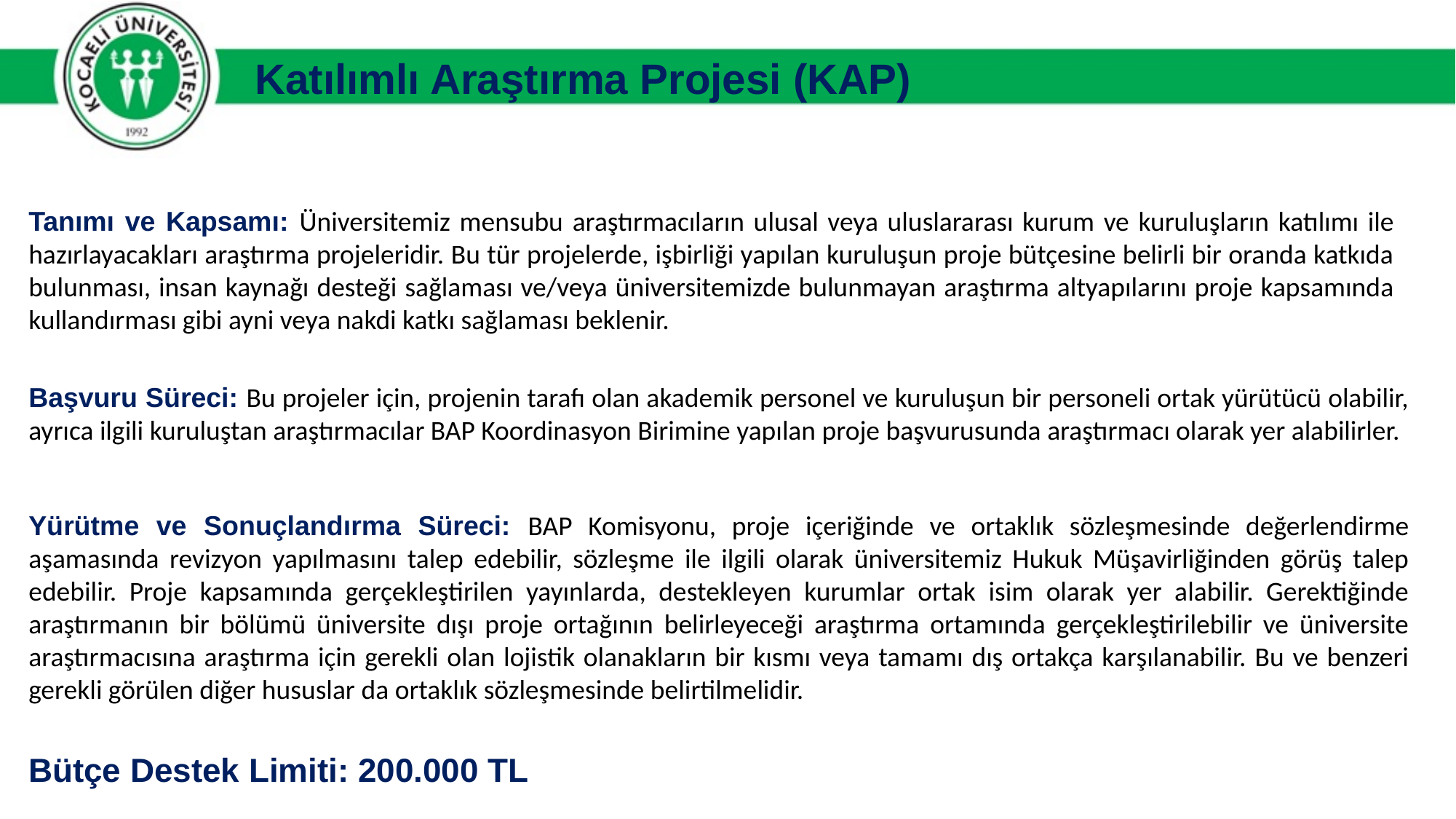

# Katılımlı Araştırma Projesi (KAP)
Tanımı ve Kapsamı: Üniversitemiz mensubu araştırmacıların ulusal veya uluslararası kurum ve kuruluşların katılımı ile hazırlayacakları araştırma projeleridir. Bu tür projelerde, işbirliği yapılan kuruluşun proje bütçesine belirli bir oranda katkıda bulunması, insan kaynağı desteği sağlaması ve/veya üniversitemizde bulunmayan araştırma altyapılarını proje kapsamında kullandırması gibi ayni veya nakdi katkı sağlaması beklenir.
Başvuru Süreci: Bu projeler için, projenin tarafı olan akademik personel ve kuruluşun bir personeli ortak yürütücü olabilir, ayrıca ilgili kuruluştan araştırmacılar BAP Koordinasyon Birimine yapılan proje başvurusunda araştırmacı olarak yer alabilirler.
Yürütme ve Sonuçlandırma Süreci: BAP Komisyonu, proje içeriğinde ve ortaklık sözleşmesinde değerlendirme aşamasında revizyon yapılmasını talep edebilir, sözleşme ile ilgili olarak üniversitemiz Hukuk Müşavirliğinden görüş talep edebilir. Proje kapsamında gerçekleştirilen yayınlarda, destekleyen kurumlar ortak isim olarak yer alabilir. Gerektiğinde araştırmanın bir bölümü üniversite dışı proje ortağının belirleyeceği araştırma ortamında gerçekleştirilebilir ve üniversite araştırmacısına araştırma için gerekli olan lojistik olanakların bir kısmı veya tamamı dış ortakça karşılanabilir. Bu ve benzeri gerekli görülen diğer hususlar da ortaklık sözleşmesinde belirtilmelidir.
Bütçe Destek Limiti: 200.000 TL